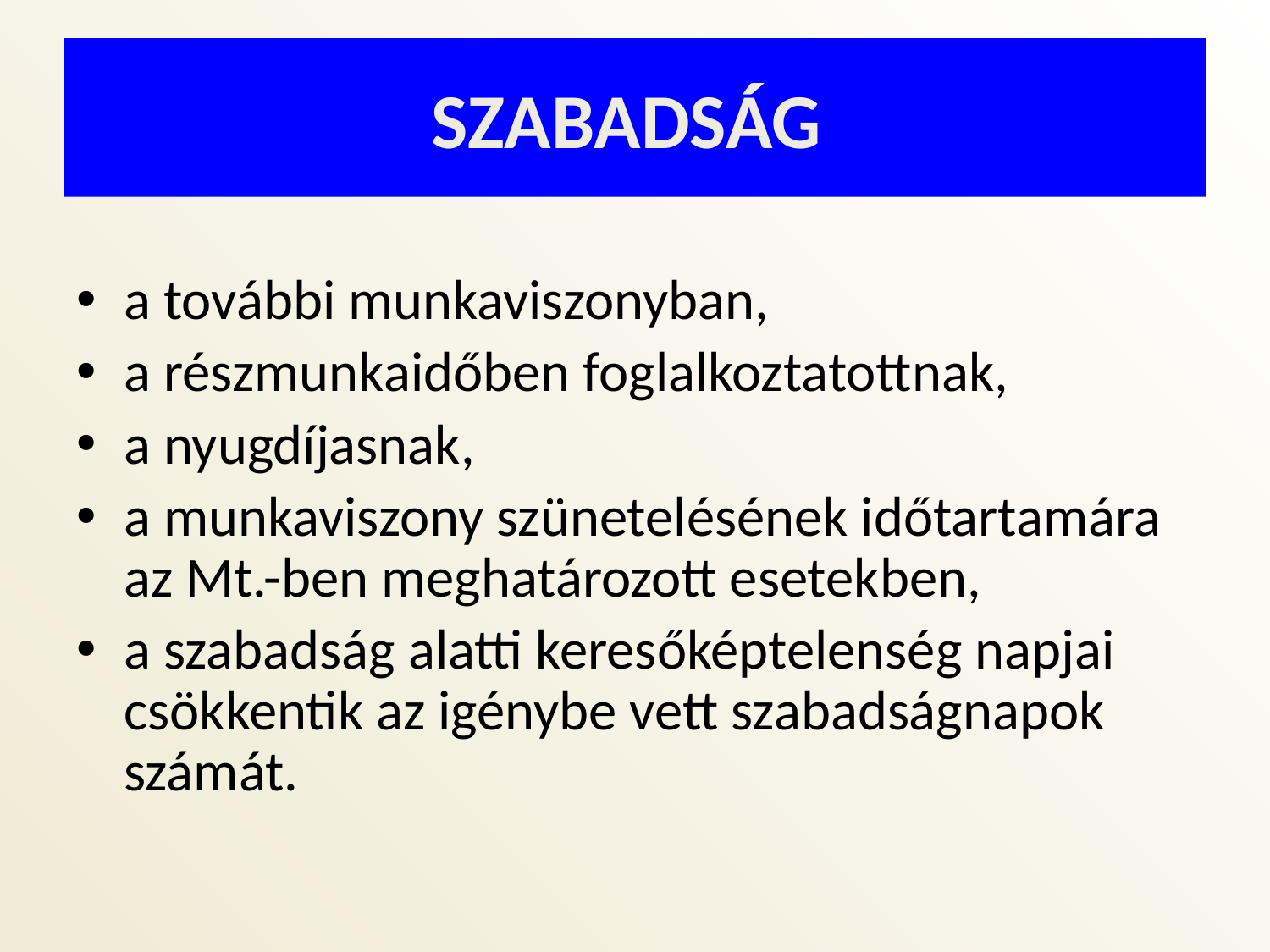

# SZABADSÁG
a további munkaviszonyban,
a részmunkaidőben foglalkoztatottnak,
a nyugdíjasnak,
a munkaviszony szünetelésének időtartamára az Mt.-ben meghatározott esetekben,
a szabadság alatti keresőképtelenség napjai csökkentik az igénybe vett szabadságnapok számát.